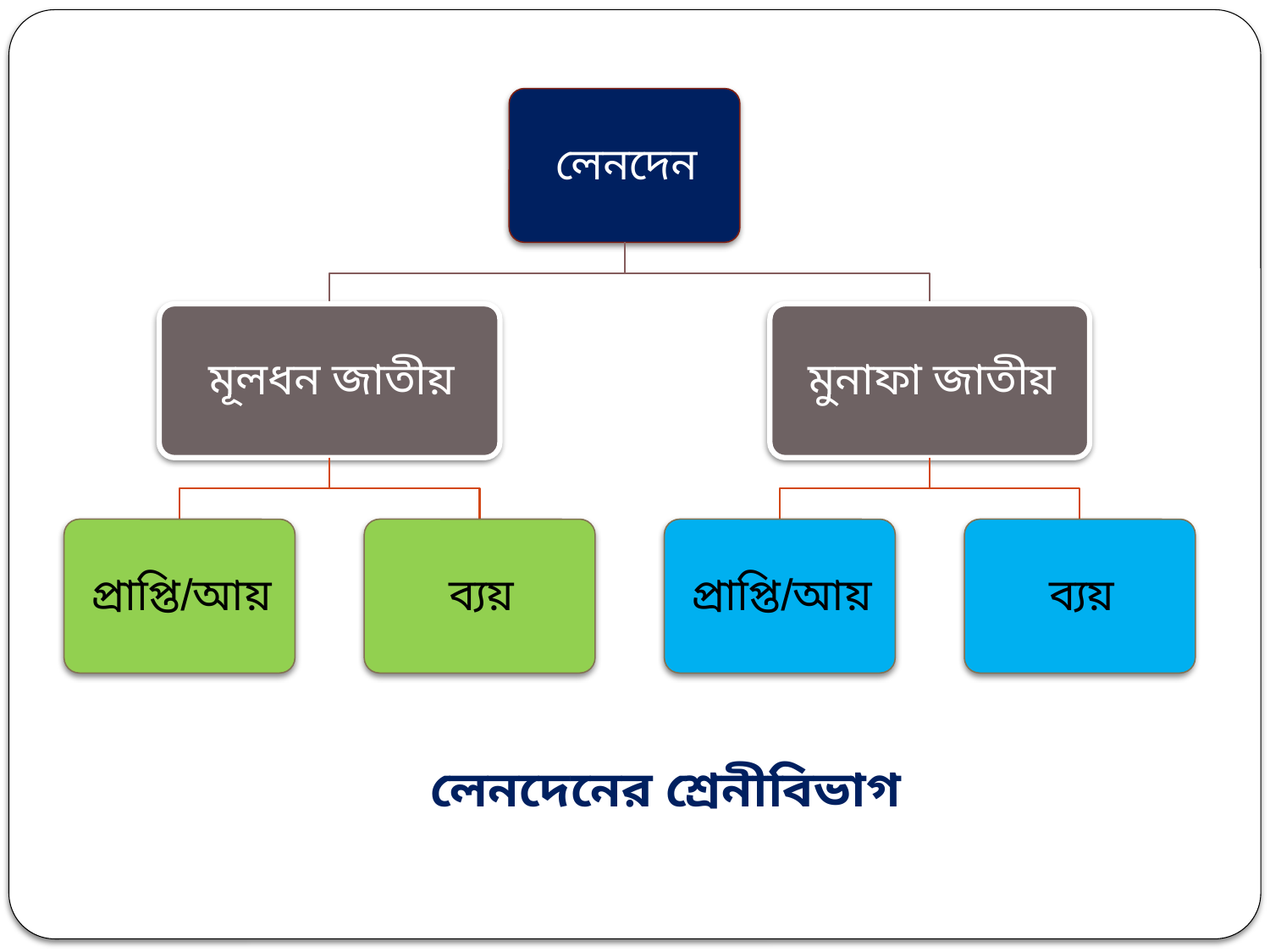

লেনদেন
মূলধন জাতীয়
প্রাপ্তি/আয়
ব্যয়
মুনাফা জাতীয়
প্রাপ্তি/আয়
ব্যয়
লেনদেনের শ্রেনীবিভাগ